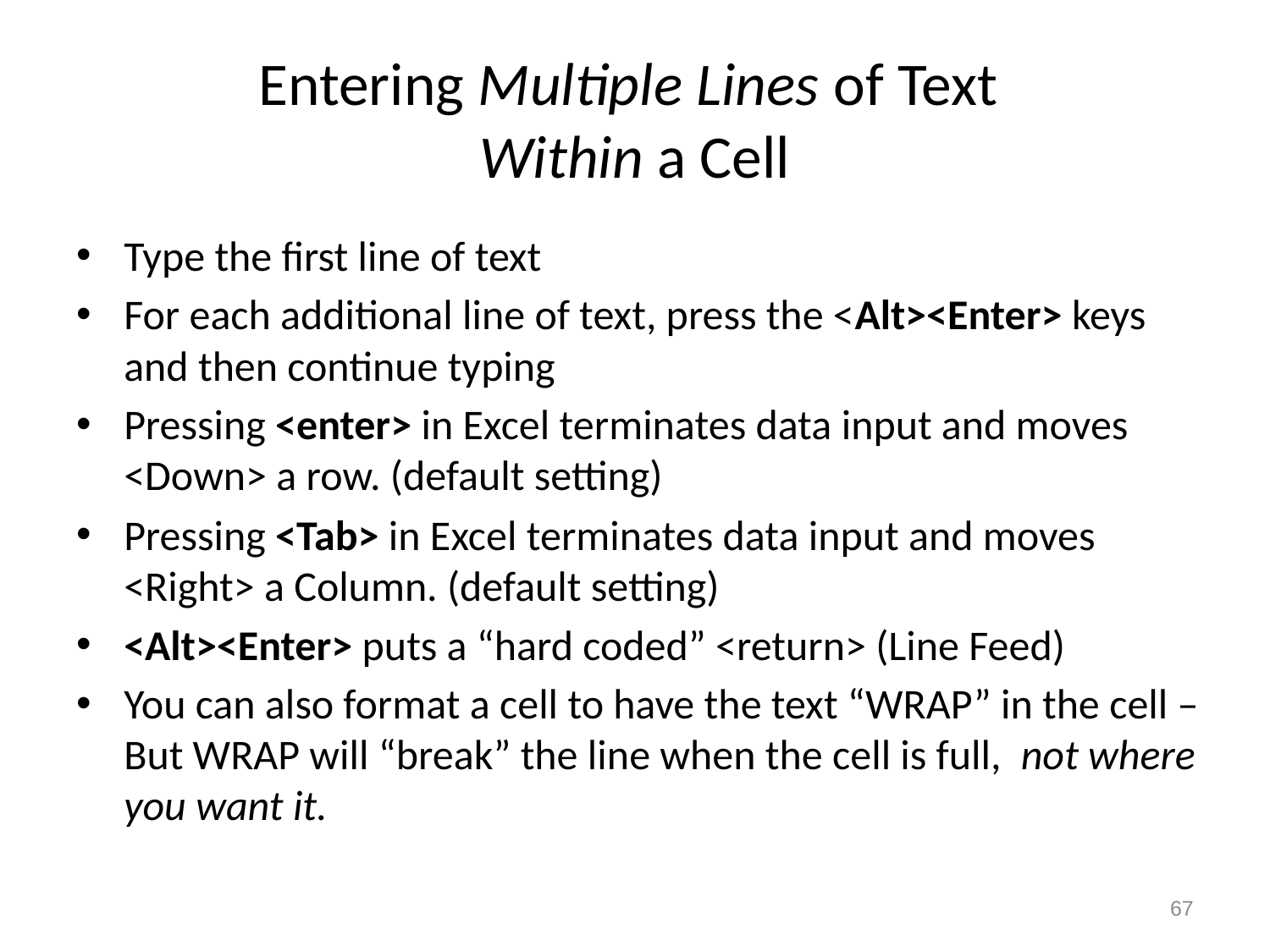

# Entering Multiple Lines of Text Within a Cell
Type the first line of text
For each additional line of text, press the <Alt><Enter> keys and then continue typing
Pressing <enter> in Excel terminates data input and moves <Down> a row. (default setting)
Pressing <Tab> in Excel terminates data input and moves <Right> a Column. (default setting)
<Alt><Enter> puts a “hard coded” <return> (Line Feed)
You can also format a cell to have the text “WRAP” in the cell – But WRAP will “break” the line when the cell is full,  not where you want it.
67